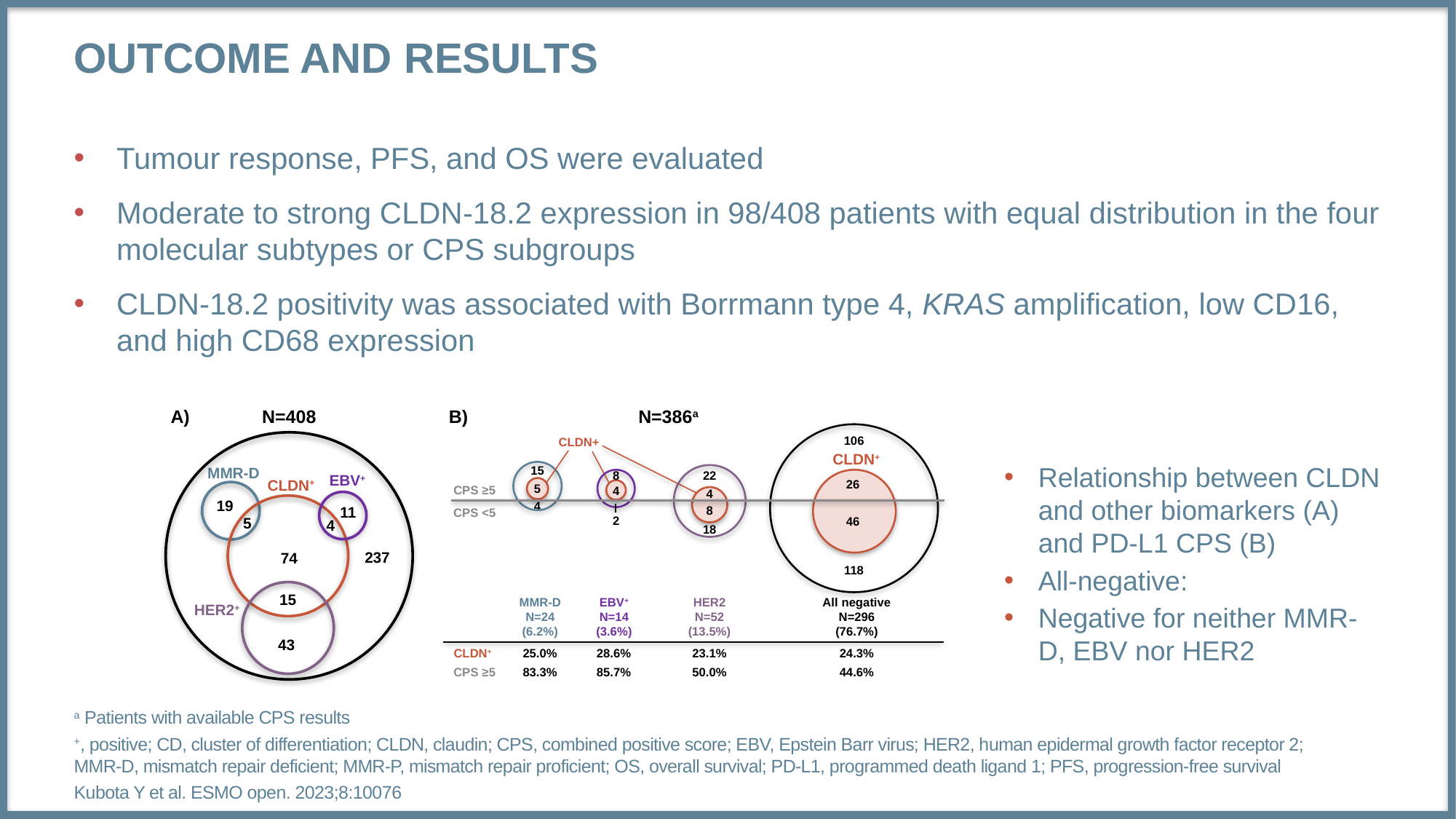

# Outcome and Results
Tumour response, PFS, and OS were evaluated
Moderate to strong CLDN-18.2 expression in 98/408 patients with equal distribution in the four molecular subtypes or CPS subgroups
CLDN-18.2 positivity was associated with Borrmann type 4, KRAS amplification, low CD16, and high CD68 expression
A)
N=408
B)
N=386a

106
CLDN+
CLDN+

Relationship between CLDN and other biomarkers (A) and PD-L1 CPS (B)
All-negative:
Negative for neither MMR-D, EBV nor HER2

15
MMR-D

8
22

EBV+
CLDN+
26

5

CPS ≥5
4
4

19
4
11
8
CPS <5
2
5
46
4
18
237
74
118

15
MMR-D
N=24
(6.2%)
EBV+
N=14
(3.6%)
HER2
N=52
(13.5%)
All negative
N=296
(76.7%)
HER2+
43
CLDN+
25.0%
28.6%
23.1%
24.3%
CPS ≥5
83.3%
85.7%
50.0%
44.6%
a Patients with available CPS results
+, positive; CD, cluster of differentiation; CLDN, claudin; CPS, combined positive score; EBV, Epstein Barr virus; HER2, human epidermal growth factor receptor 2; MMR-D, mismatch repair deficient; MMR-P, mismatch repair proficient; OS, overall survival; PD-L1, programmed death ligand 1; PFS, progression-free survival
Kubota Y et al. ESMO open. 2023;8:10076